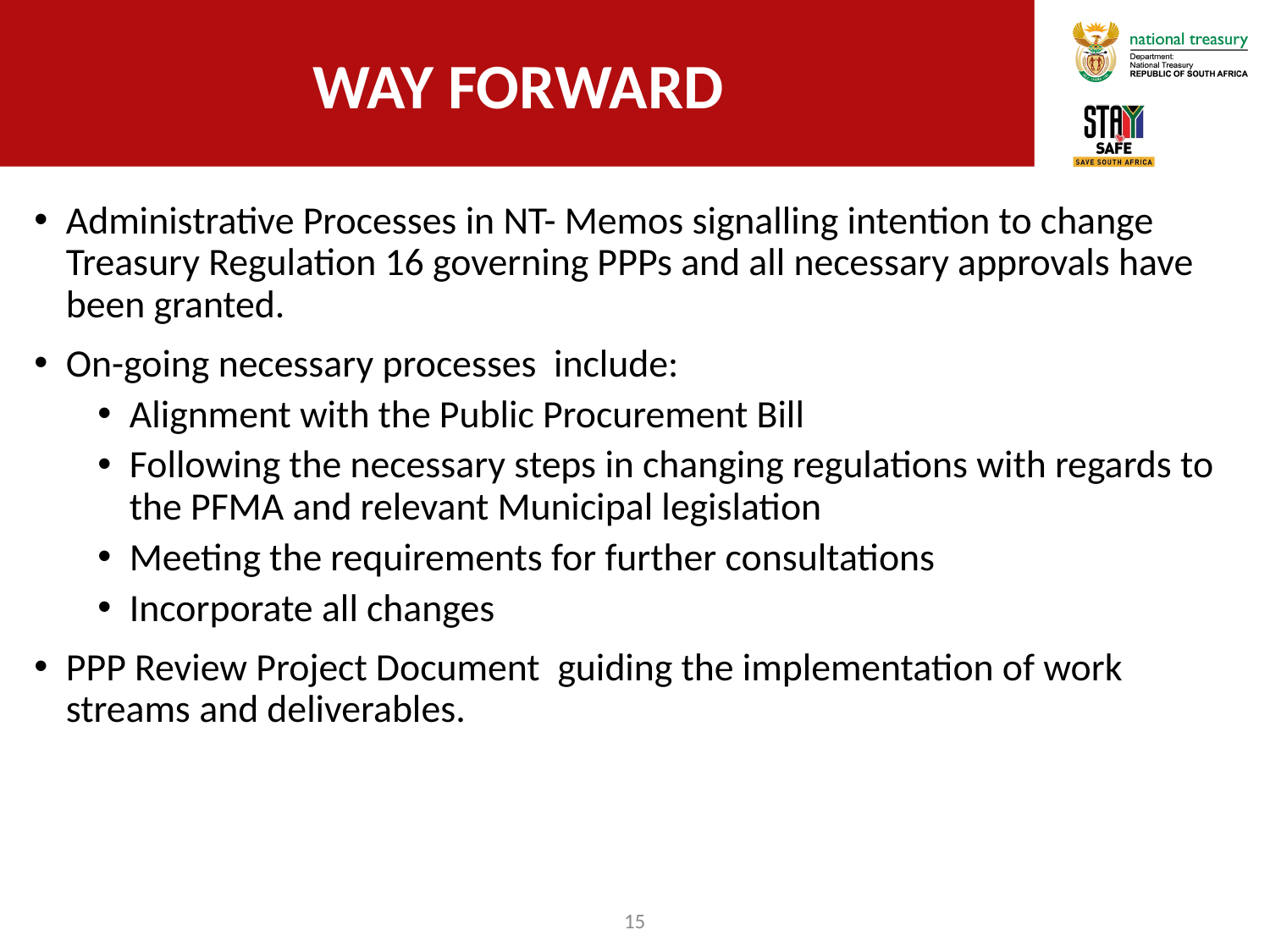

# Way forward
Administrative Processes in NT- Memos signalling intention to change Treasury Regulation 16 governing PPPs and all necessary approvals have been granted.
On-going necessary processes  include:
Alignment with the Public Procurement Bill
Following the necessary steps in changing regulations with regards to the PFMA and relevant Municipal legislation
Meeting the requirements for further consultations
Incorporate all changes
PPP Review Project Document  guiding the implementation of work streams and deliverables.

15